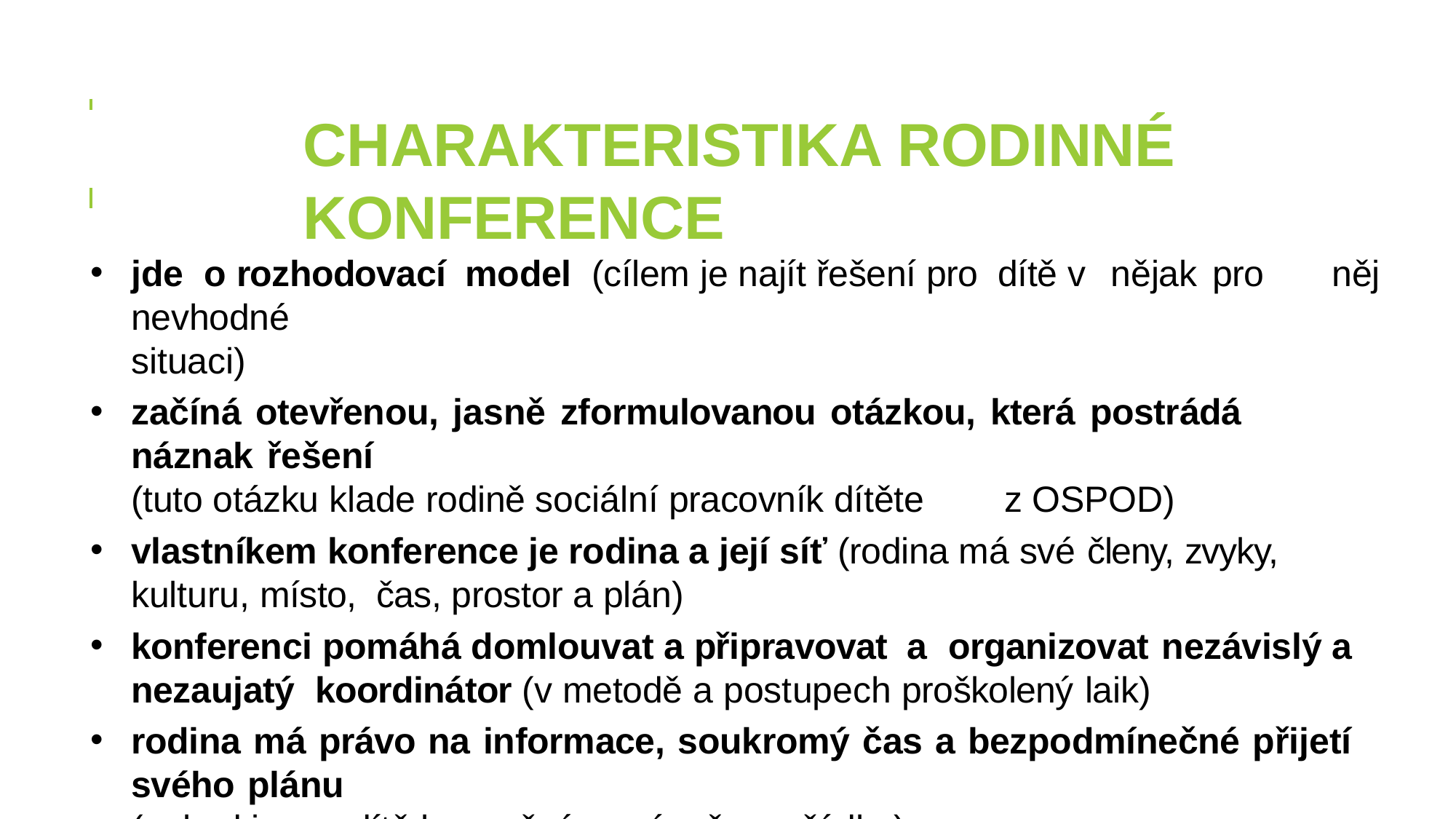

# CHARAKTERISTIKA RODINNÉ KONFERENCE

jde  o rozhodovací  model  (cílem je najít řešení pro  dítě v  nějak pro	něj nevhodné
situaci)
začíná otevřenou, jasně zformulovanou otázkou, která postrádá	náznak řešení
(tuto otázku klade rodině sociální pracovník dítěte	z OSPOD)
vlastníkem konference je rodina a její síť (rodina má své členy, zvyky,	kulturu, místo,  čas, prostor a plán)
konferenci pomáhá domlouvat a připravovat  a  organizovat nezávislý	a nezaujatý  koordinátor (v metodě a postupech proškolený laik)
rodina má právo na informace, soukromý čas a bezpodmínečné přijetí svého plánu
(pokud je pro dítě bezpečný a právně v pořádku)